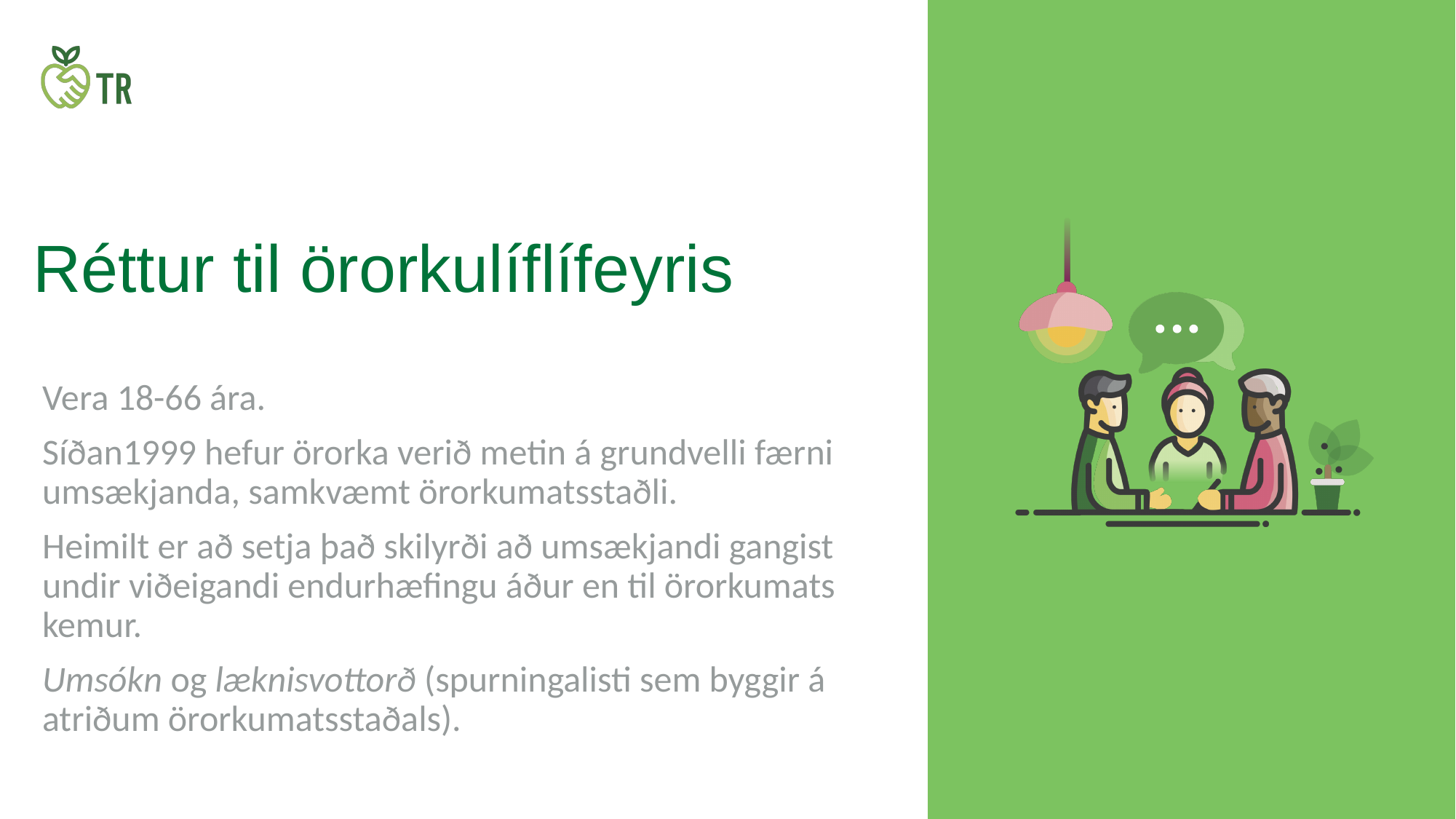

Réttur til örorkulíflífeyris
Vera 18-66 ára.
Síðan1999 hefur örorka verið metin á grundvelli færni umsækjanda, samkvæmt örorkumatsstaðli.
Heimilt er að setja það skilyrði að umsækjandi gangist undir viðeigandi endurhæfingu áður en til örorkumats kemur.
Umsókn og læknisvottorð (spurningalisti sem byggir á atriðum örorkumatsstaðals).